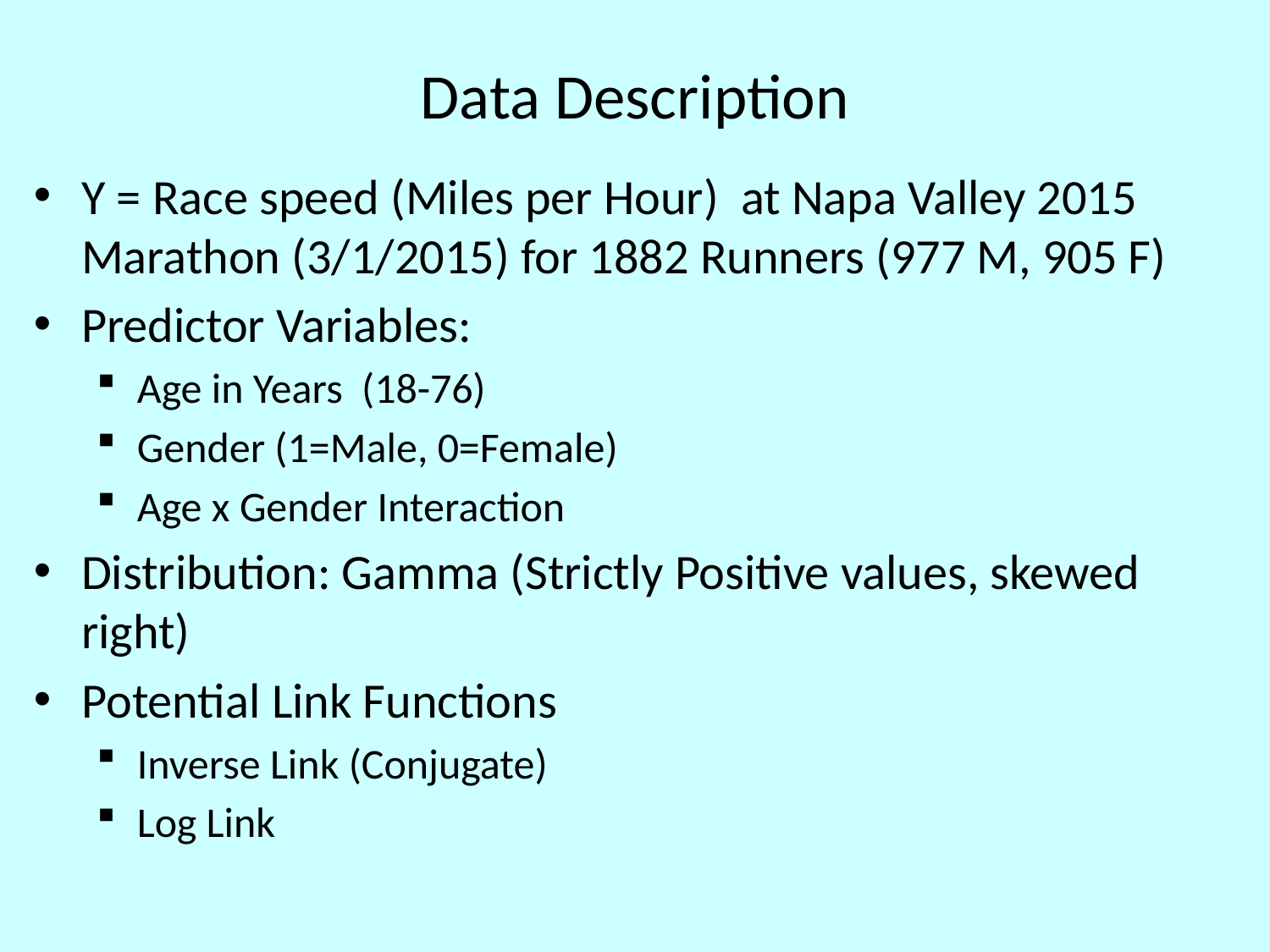

# Data Description
Y = Race speed (Miles per Hour)  at Napa Valley 2015 Marathon (3/1/2015) for 1882 Runners (977 M, 905 F)
Predictor Variables:
Age in Years  (18-76)
Gender (1=Male, 0=Female)
Age x Gender Interaction
Distribution: Gamma (Strictly Positive values, skewed right)
Potential Link Functions
Inverse Link (Conjugate)
Log Link